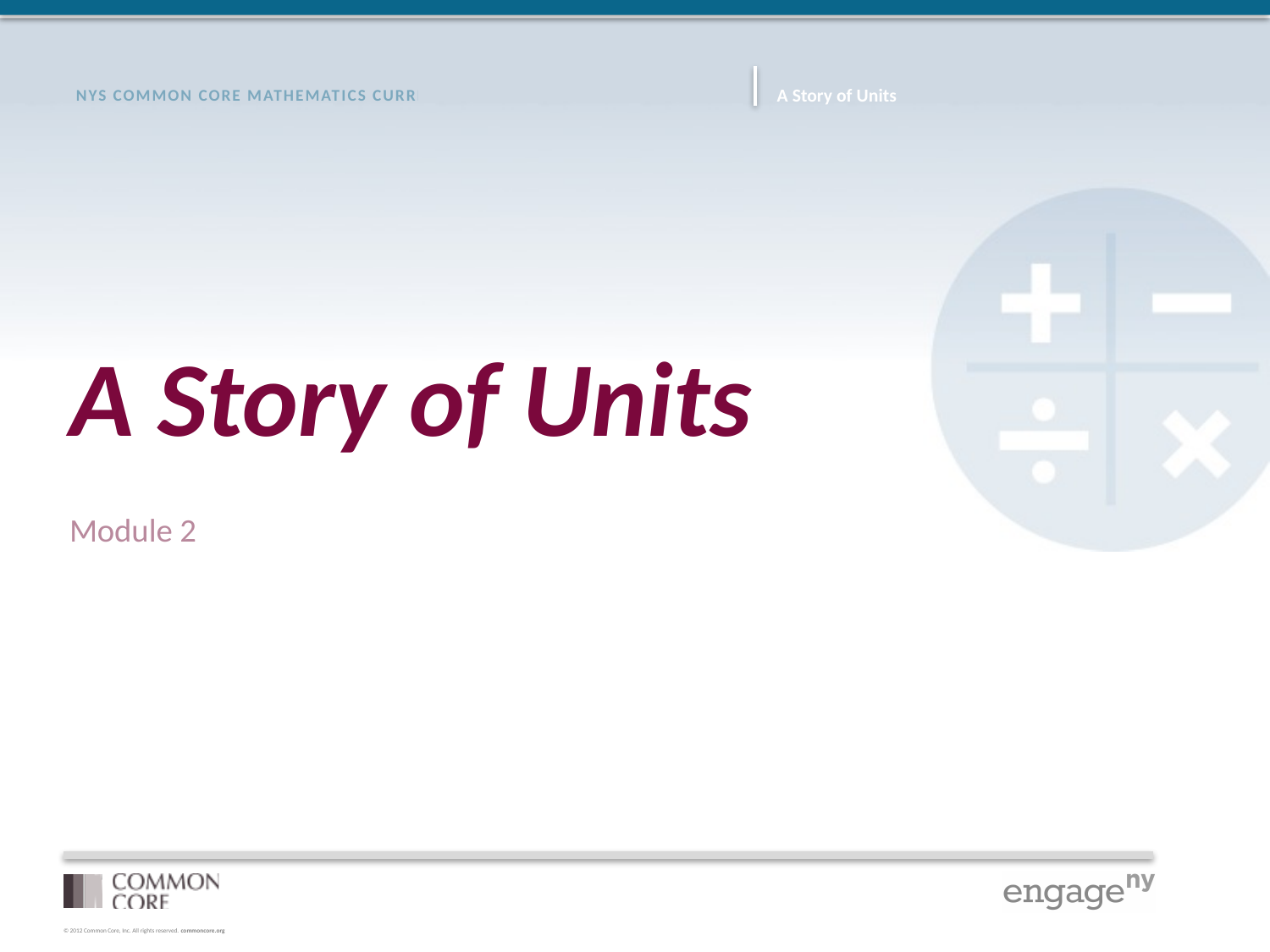

# A Story of Units
Module 2